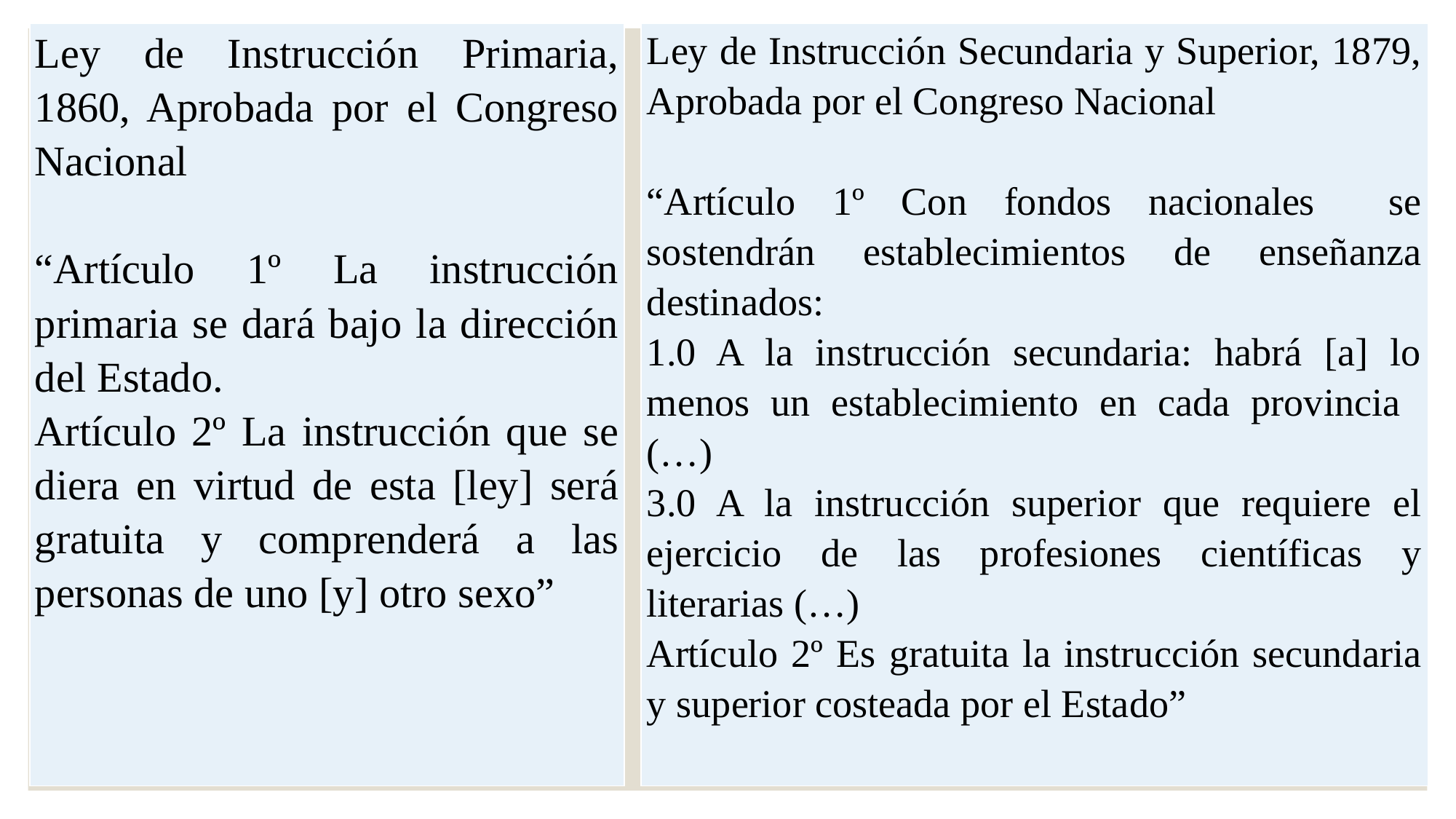

| Ley de Instrucción Primaria, 1860, Aprobada por el Congreso Nacional “Artículo 1º La instrucción primaria se dará bajo la dirección del Estado. Artículo 2º La instrucción que se diera en virtud de esta [ley] será gratuita y comprenderá a las personas de uno [y] otro sexo” |
| --- |
| Ley de Instrucción Secundaria y Superior, 1879, Aprobada por el Congreso Nacional “Artículo 1º Con fondos nacionales se sostendrán establecimientos de enseñanza destinados: 1.0 A la instrucción secundaria: habrá [a] lo menos un establecimiento en cada provincia (…) 3.0 A la instrucción superior que requiere el ejercicio de las profesiones científicas y literarias (…) Artículo 2º Es gratuita la instrucción secundaria y superior costeada por el Estado” |
| --- |